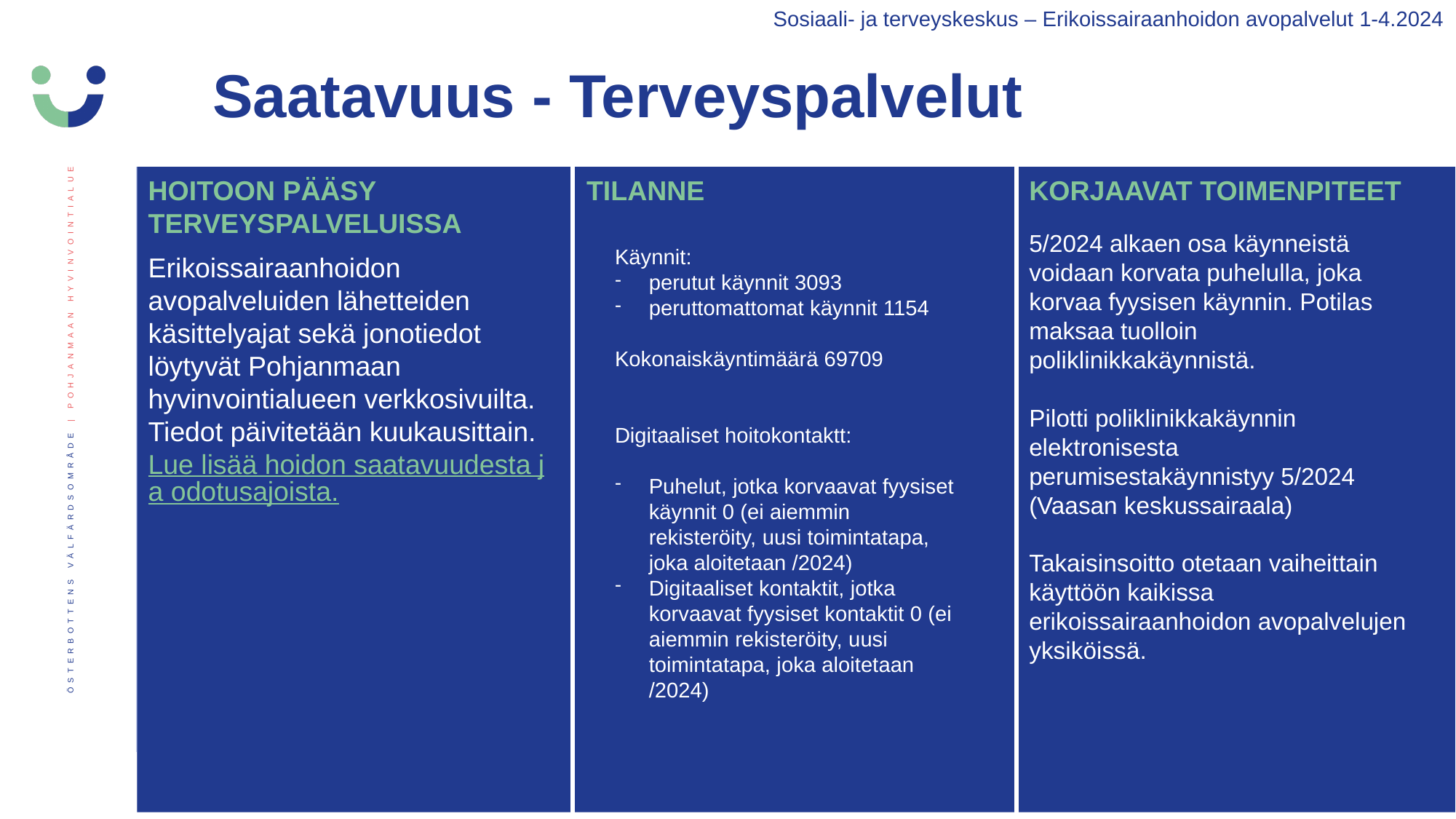

Sosiaali- ja terveyskeskus – Erikoissairaanhoidon avopalvelut 1-4.2024
Saatavuus - Terveyspalvelut
HOITOON PÄÄSY TERVEYSPALVELUISSA
TILANNE
KORJAAVAT TOIMENPITEET
5/2024 alkaen osa käynneistä voidaan korvata puhelulla, joka korvaa fyysisen käynnin. Potilas maksaa tuolloin poliklinikkakäynnistä.

Pilotti poliklinikkakäynnin elektronisesta perumisestakäynnistyy 5/2024 (Vaasan keskussairaala)

Takaisinsoitto otetaan vaiheittain käyttöön kaikissa erikoissairaanhoidon avopalvelujen yksiköissä.
Käynnit:
perutut käynnit 3093
peruttomattomat käynnit 1154

Kokonaiskäyntimäärä 69709

Digitaaliset hoitokontaktt:

Puhelut, jotka korvaavat fyysiset käynnit 0 (ei aiemmin rekisteröity, uusi toimintatapa, joka aloitetaan /2024)
Digitaaliset kontaktit, jotka korvaavat fyysiset kontaktit 0 (ei aiemmin rekisteröity, uusi toimintatapa, joka aloitetaan /2024)

Erikoissairaanhoidon avopalveluiden lähetteiden käsittelyajat sekä jonotiedot löytyvät Pohjanmaan hyvinvointialueen verkkosivuilta. Tiedot päivitetään kuukausittain.
Lue lisää hoidon saatavuudesta ja odotusajoista.